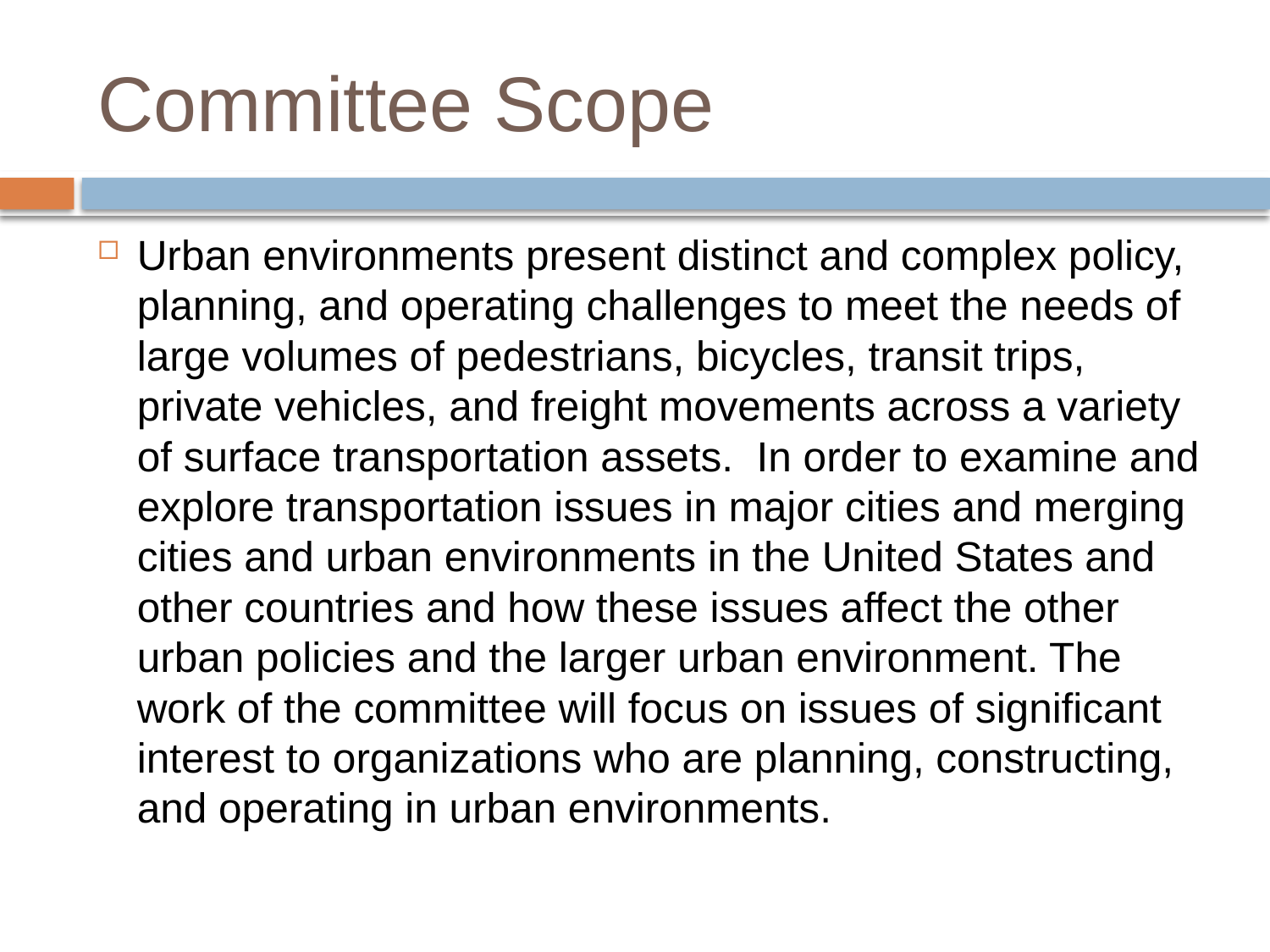

# Committee Scope
Urban environments present distinct and complex policy, planning, and operating challenges to meet the needs of large volumes of pedestrians, bicycles, transit trips, private vehicles, and freight movements across a variety of surface transportation assets.  In order to examine and explore transportation issues in major cities and merging cities and urban environments in the United States and other countries and how these issues affect the other urban policies and the larger urban environment. The work of the committee will focus on issues of significant interest to organizations who are planning, constructing, and operating in urban environments.